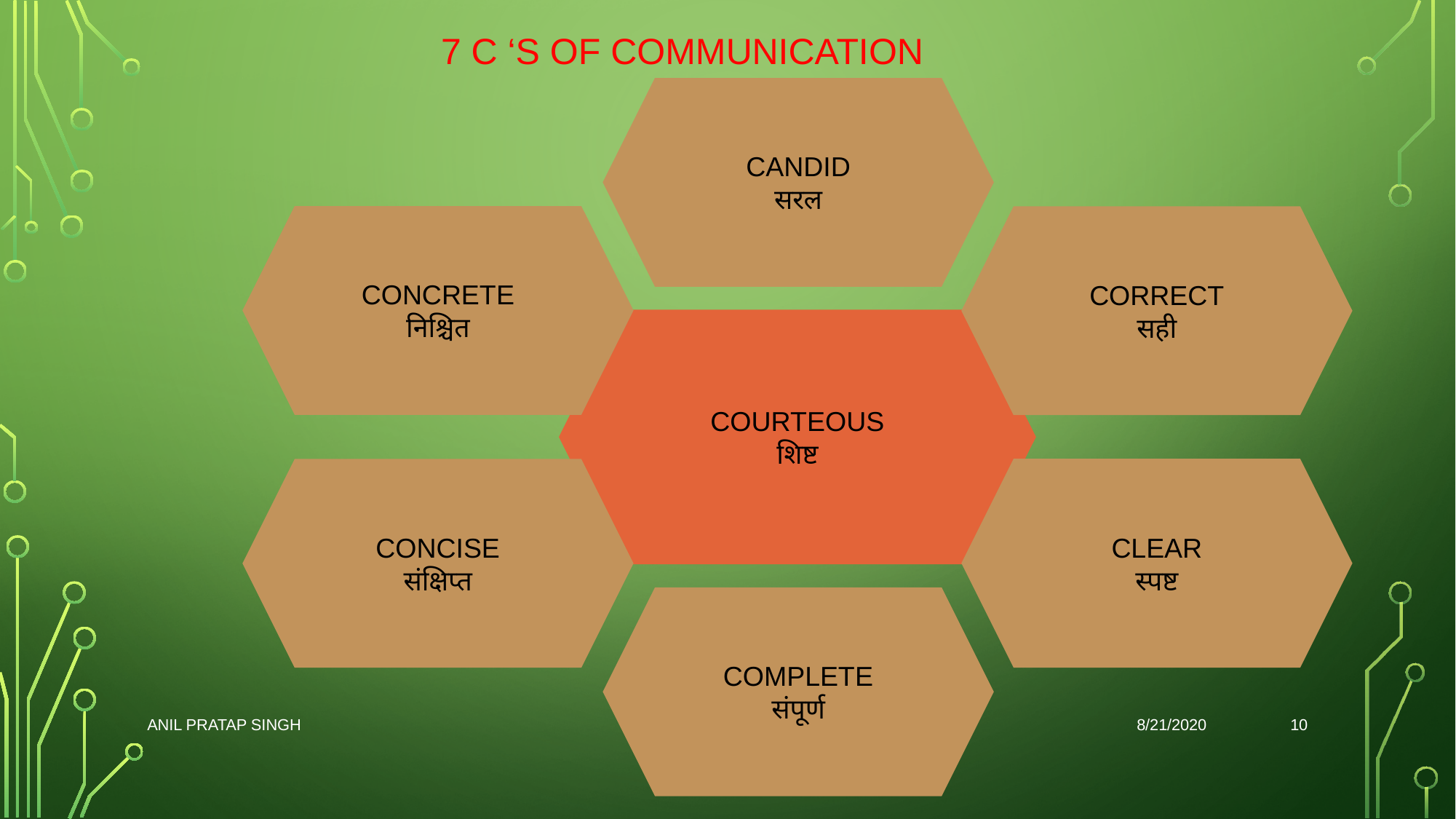

7 C ‘S OF COMMUNICATION
COURTEOUS
शिष्ट
CANDID
सरल
CLEAR
स्पष्ट
COMPLETE
संपूर्ण
CONCISE
संक्षिप्त
CONCRETE
निश्चित
CORRECT
सही
10
ANIL PRATAP SINGH
8/21/2020